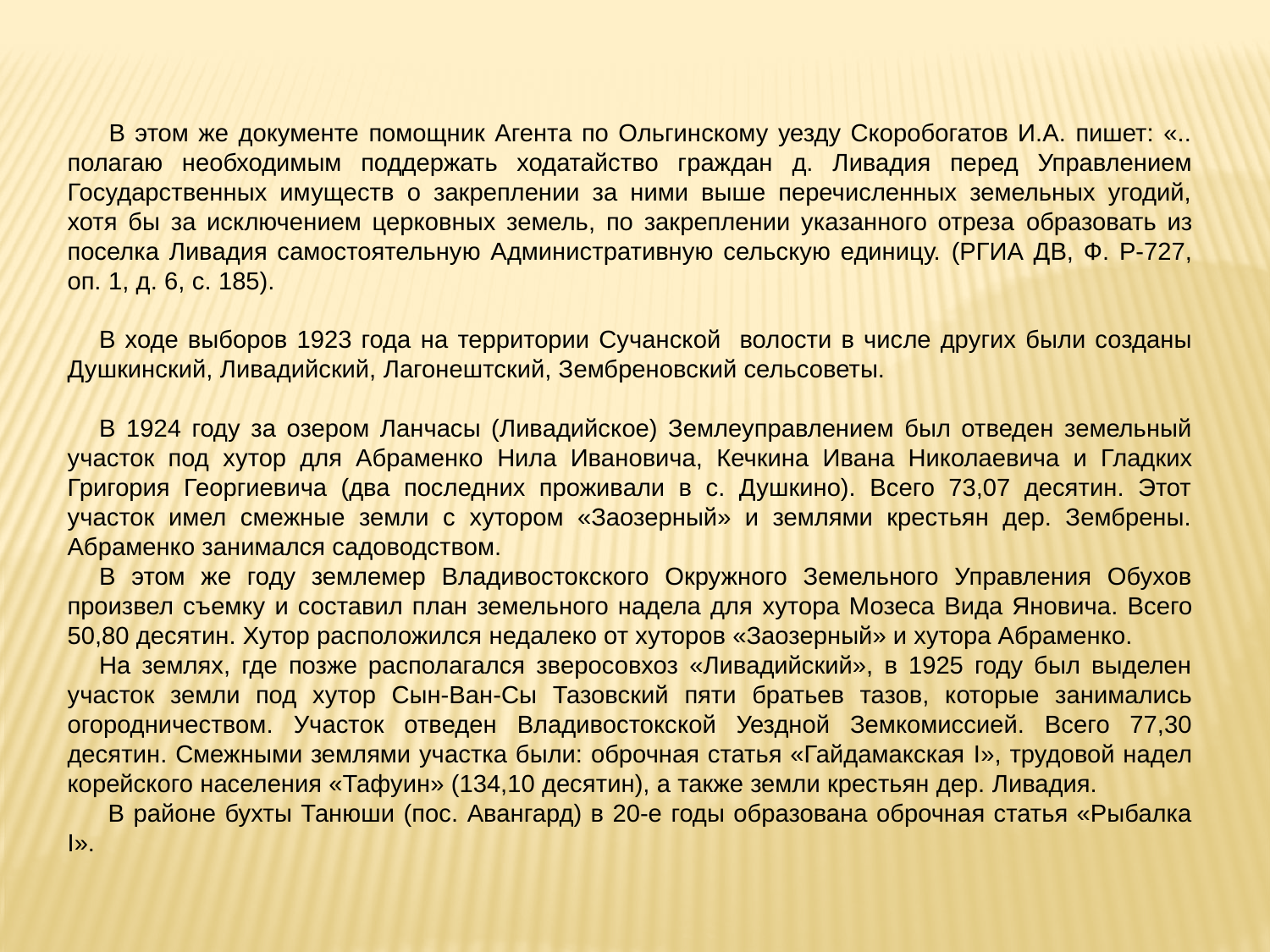

В этом же документе помощник Агента по Ольгинскому уезду Скоробогатов И.А. пишет: «.. полагаю необходимым поддержать ходатайство граждан д. Ливадия перед Управлением Государственных имуществ о закреплении за ними выше перечисленных земельных угодий, хотя бы за исключением церковных земель, по закреплении указанного отреза образовать из поселка Ливадия самостоятельную Административную сельскую единицу. (РГИА ДВ, Ф. Р-727, оп. 1, д. 6, с. 185).

В ходе выборов 1923 года на территории Сучанской  волости в числе других были созданы Душкинский, Ливадийский, Лагонештский, Зембреновский сельсоветы.

В 1924 году за озером Ланчасы (Ливадийское) Землеуправлением был отведен земельный участок под хутор для Абраменко Нила Ивановича, Кечкина Ивана Николаевича и Гладких Григория Георгиевича (два последних проживали в с. Душкино). Всего 73,07 десятин. Этот участок имел смежные земли с хутором «Заозерный» и землями крестьян дер. Зембрены. Абраменко занимался садоводством.
В этом же году землемер Владивостокского Окружного Земельного Управления Обухов произвел съемку и составил план земельного надела для хутора Мозеса Вида Яновича. Всего 50,80 десятин. Хутор расположился недалеко от хуторов «Заозерный» и хутора Абраменко.
На землях, где позже располагался зверосовхоз «Ливадийский», в 1925 году был выделен участок земли под хутор Сын-Ван-Сы Тазовский пяти братьев тазов, которые занимались огородничеством. Участок отведен Владивостокской Уездной Земкомиссией. Всего 77,30 десятин. Смежными землями участка были: оброчная статья «Гайдамакская I», трудовой надел корейского населения «Тафуин» (134,10 десятин), а также земли крестьян дер. Ливадия.
 В районе бухты Танюши (пос. Авангард) в 20-е годы образована оброчная статья «Рыбалка I».